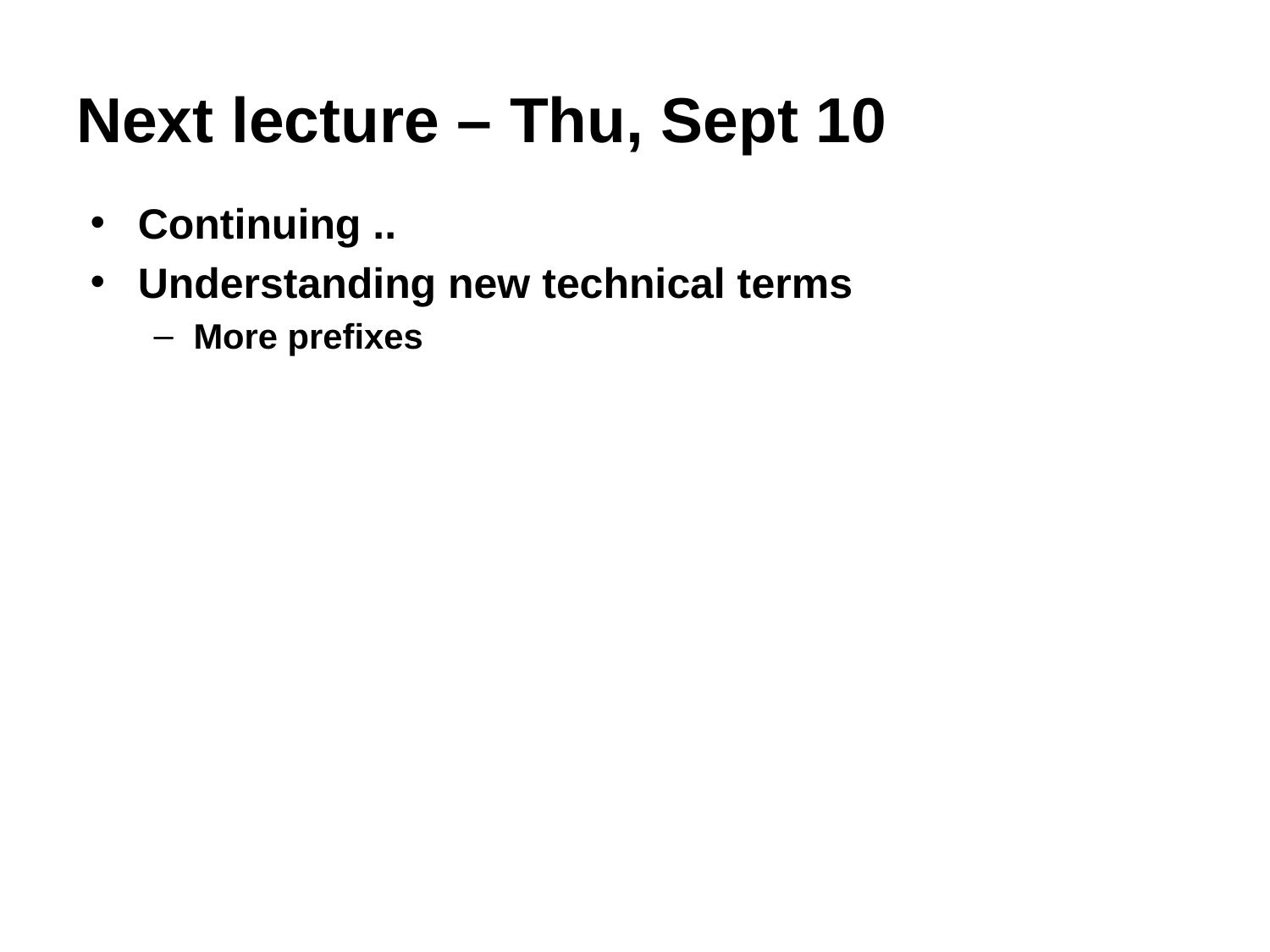

# Next lecture – Thu, Sept 10
Continuing ..
Understanding new technical terms
More prefixes